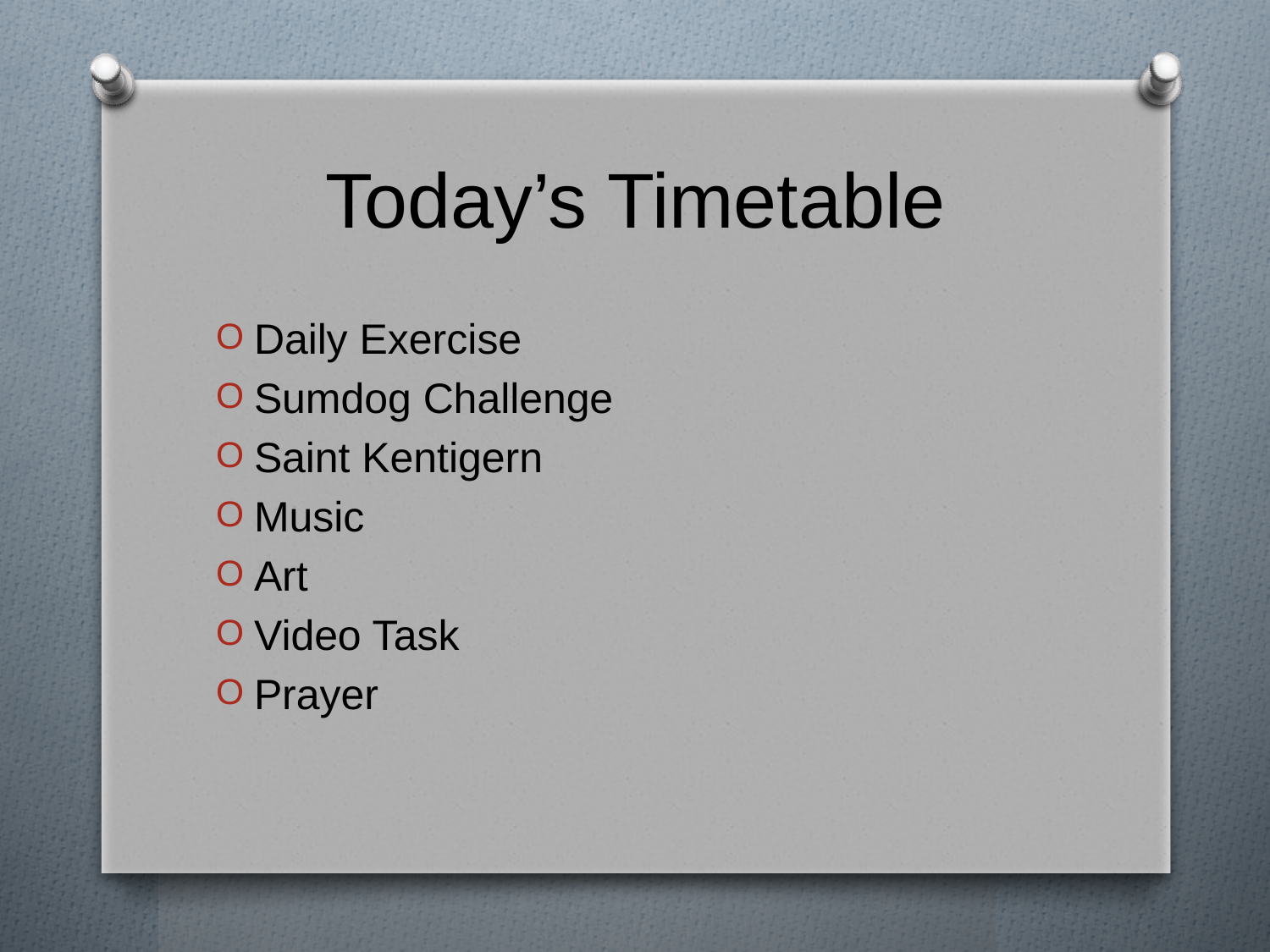

# Today’s Timetable

Daily Exercise
Sumdog Challenge
Saint Kentigern
Music
Art
Video Task
Prayer